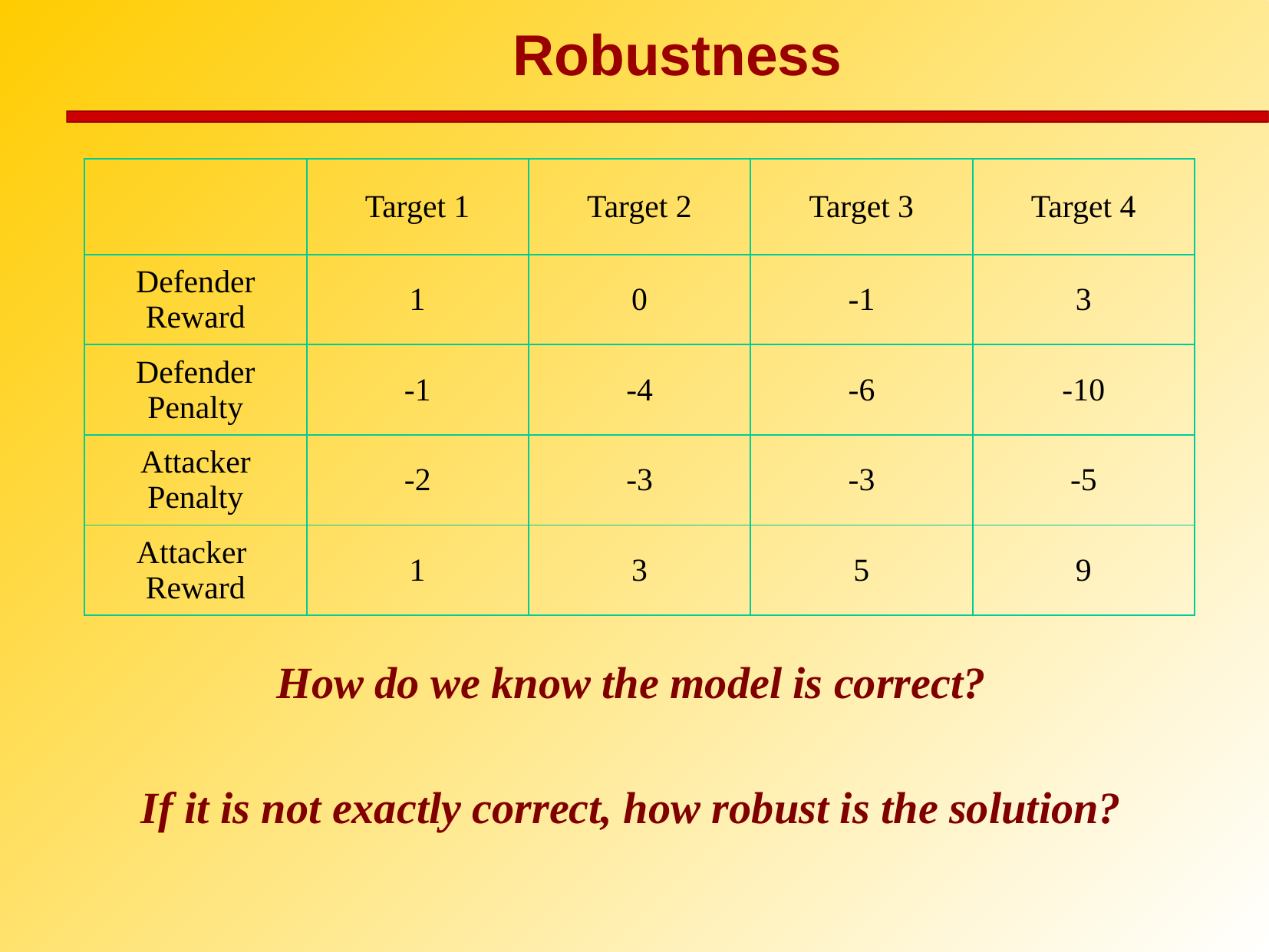

# Robustness
|  | Target 1 | Target 2 | Target 3 | Target 4 |
| --- | --- | --- | --- | --- |
| Defender Reward | 1 | 0 | -1 | 3 |
| Defender Penalty | -1 | -4 | -6 | -10 |
| Attacker Penalty | -2 | -3 | -3 | -5 |
| Attacker Reward | 1 | 3 | 5 | 9 |
How do we know the model is correct?

If it is not exactly correct, how robust is the solution?